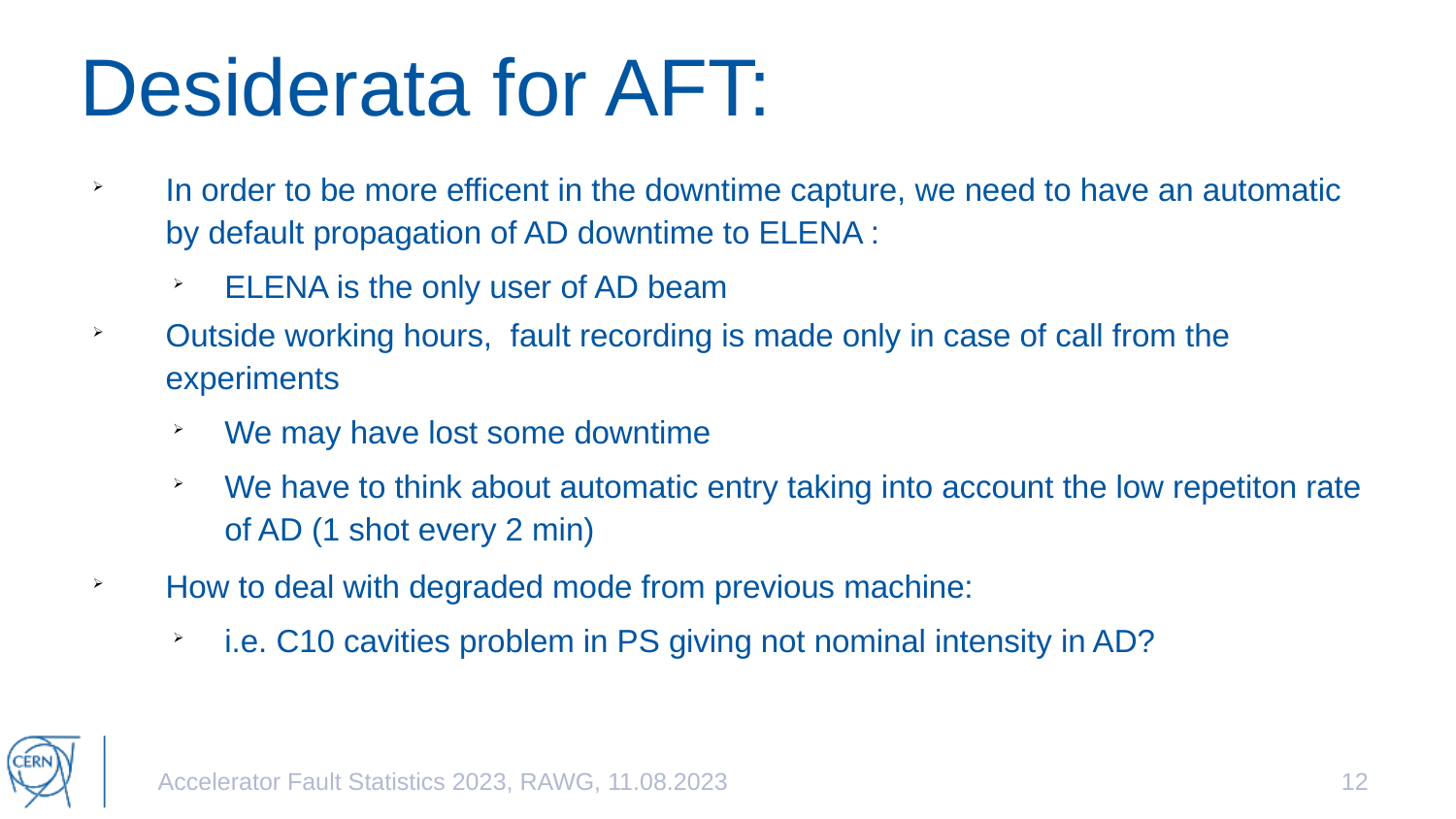

# Desiderata for AFT:
In order to be more efficent in the downtime capture, we need to have an automatic by default propagation of AD downtime to ELENA :
ELENA is the only user of AD beam
Outside working hours,  fault recording is made only in case of call from the experiments
We may have lost some downtime
We have to think about automatic entry taking into account the low repetiton rate of AD (1 shot every 2 min)
How to deal with degraded mode from previous machine:
i.e. C10 cavities problem in PS giving not nominal intensity in AD?
Accelerator Fault Statistics 2023, RAWG, 11.08.2023
12